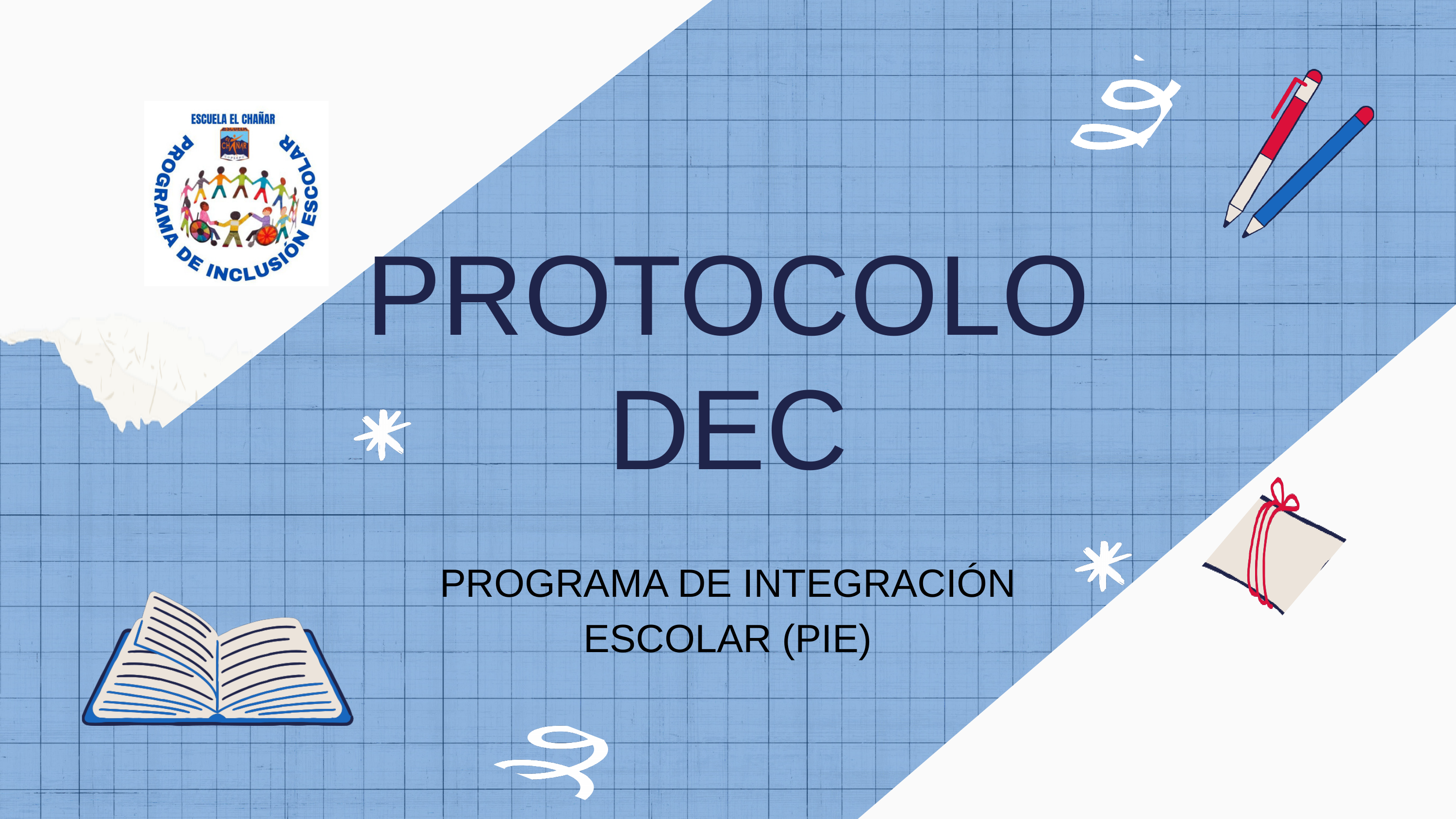

PROTOCOLO DEC

PROGRAMA DE INTEGRACIÓN ESCOLAR (PIE)